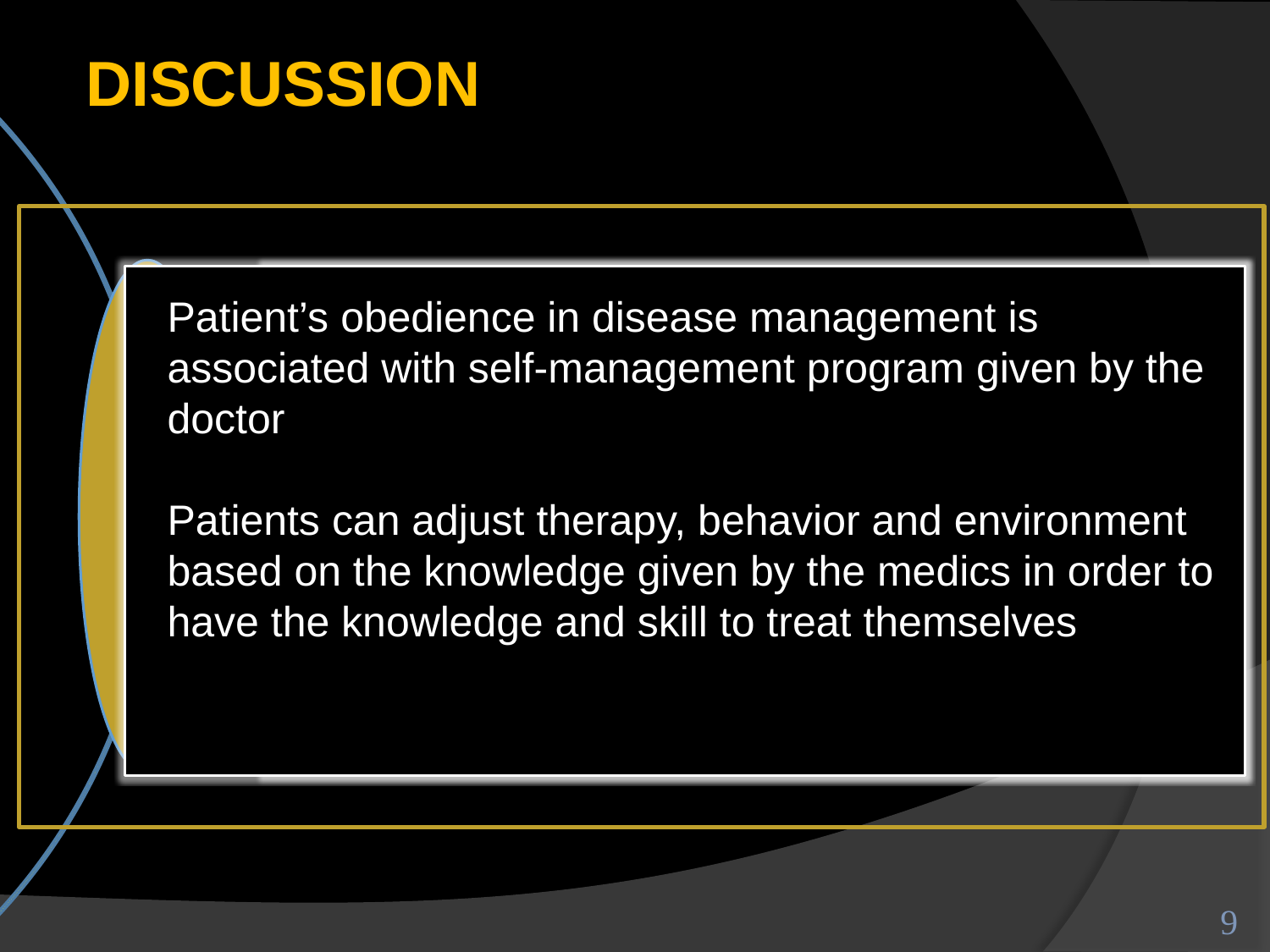

DISCUSSION

Patient’s obedience in disease management is associated with self-management program given by the doctor

Patients can adjust therapy, behavior and environment based on the knowledge given by the medics in order to have the knowledge and skill to treat themselves
9